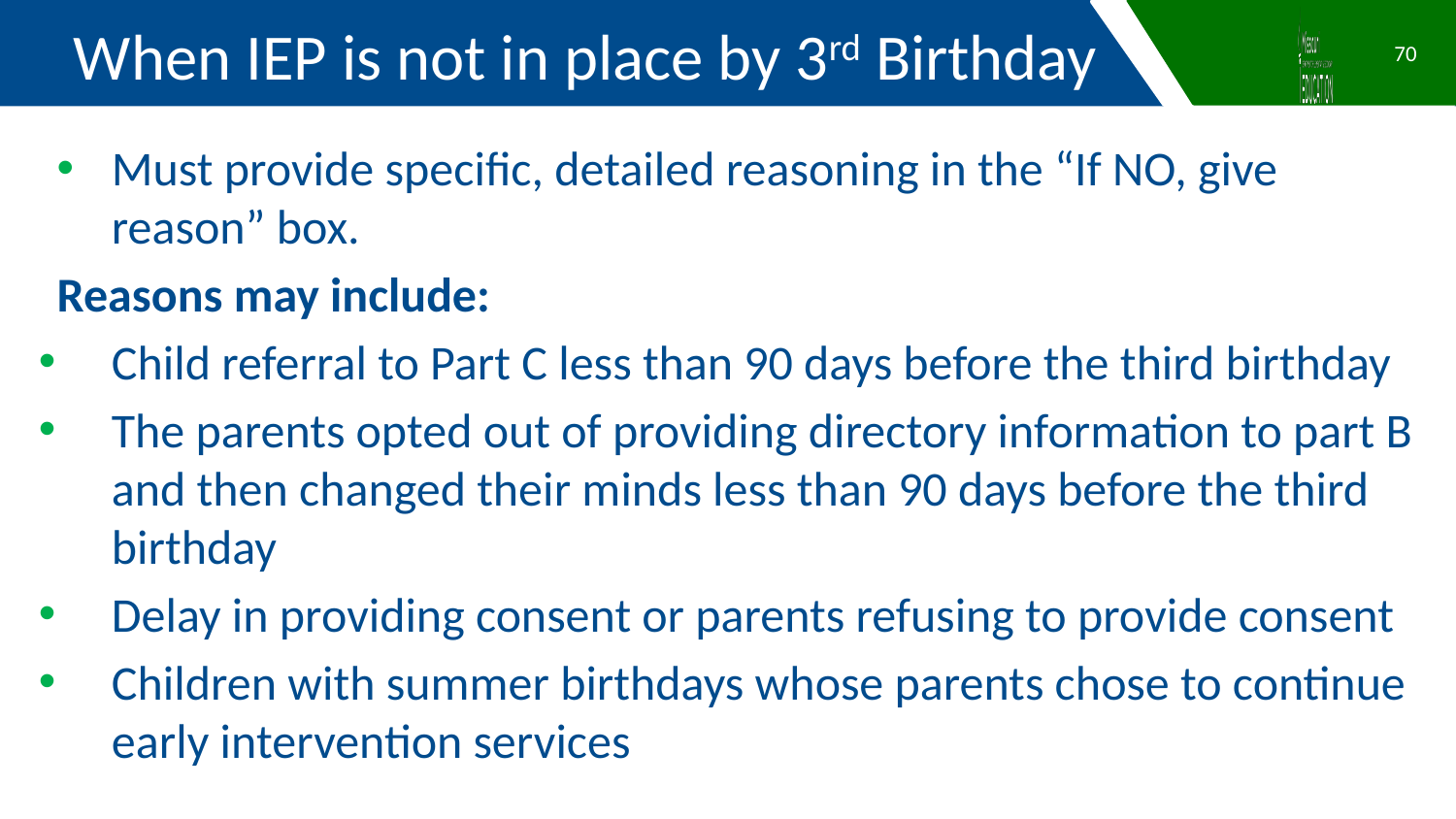

When IEP is not in place by 3rd Birthday
70
Must provide specific, detailed reasoning in the “If NO, give reason” box.
Reasons may include:
Child referral to Part C less than 90 days before the third birthday
The parents opted out of providing directory information to part B and then changed their minds less than 90 days before the third birthday
Delay in providing consent or parents refusing to provide consent
Children with summer birthdays whose parents chose to continue early intervention services